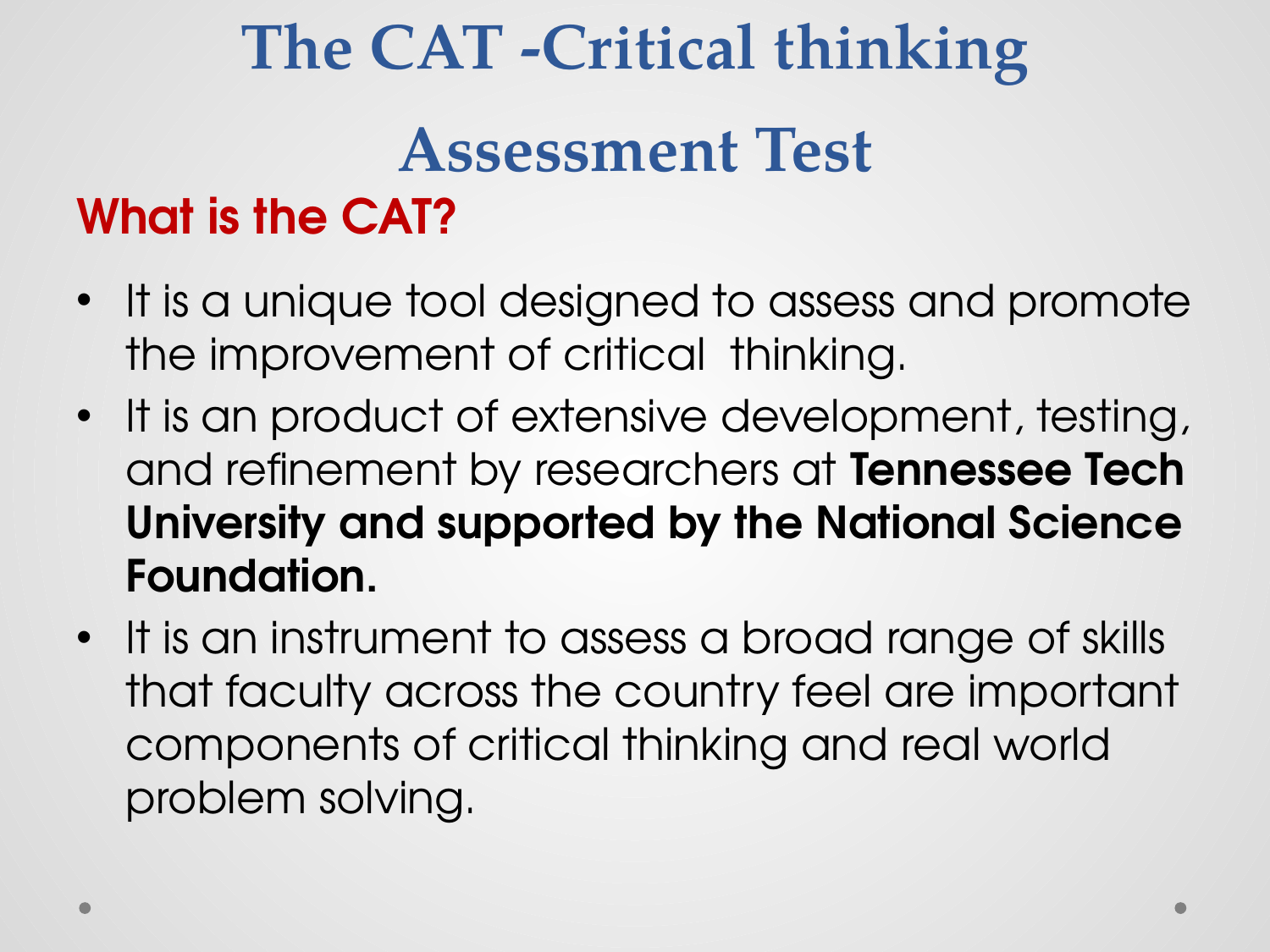

# The CAT -Critical thinking Assessment Test
What is the CAT?

It is a unique tool designed to assess and promote the improvement of critical  thinking.
It is an product of extensive development, testing, and refinement by researchers at Tennessee Tech University and supported by the National Science Foundation.
It is an instrument to assess a broad range of skills that faculty across the country feel are important components of critical thinking and real world problem solving.